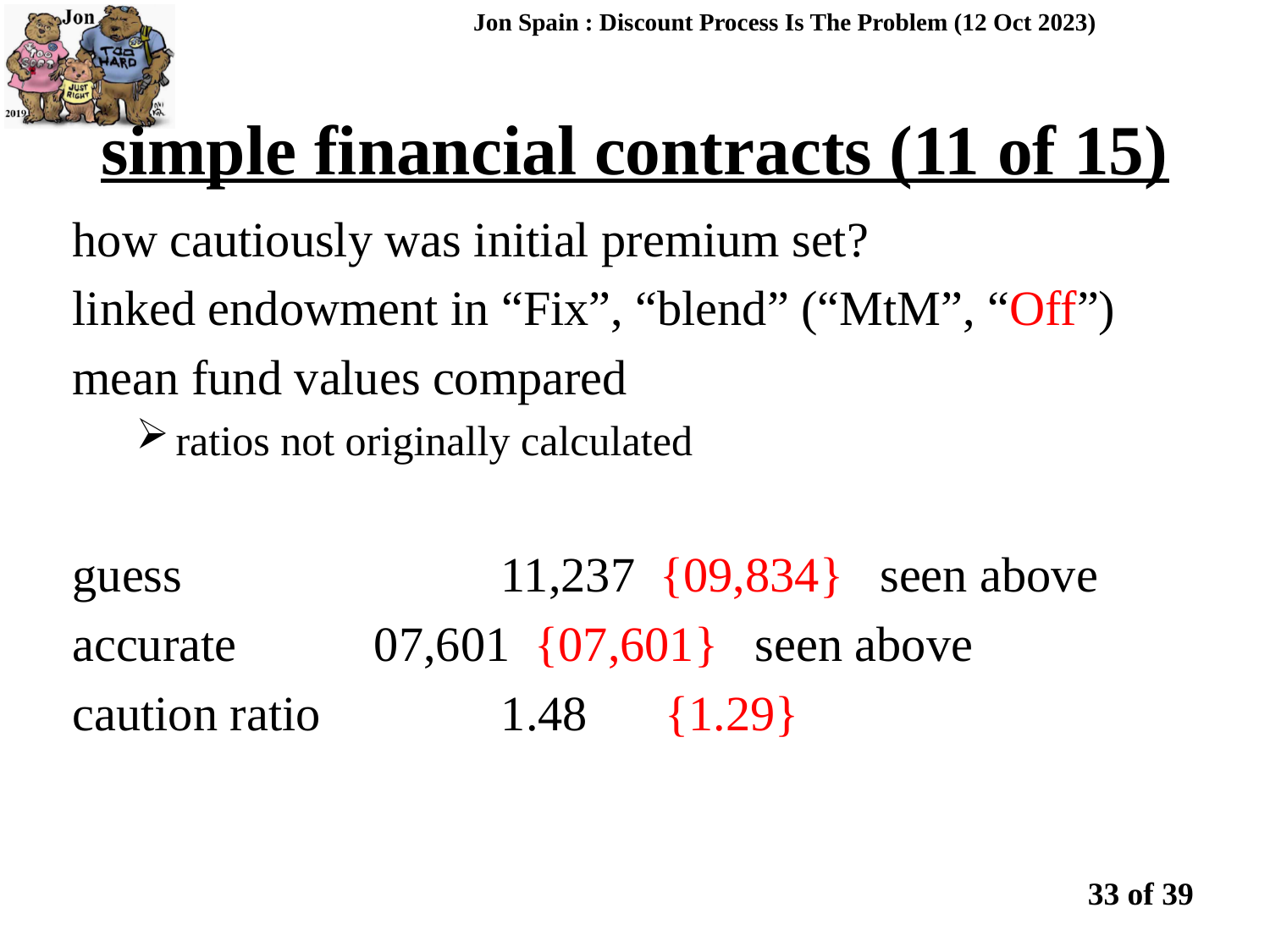

Jon Spain : Discount Process Is The Problem (12 Oct 2023)
simple financial contracts (11 of 15)
how cautiously was initial premium set?
linked endowment in “Fix”, “blend” (“MtM”, “Off”)
mean fund values compared
ratios not originally calculated

guess			11,237  {09,834}   seen above
accurate		07,601  {07,601}   seen above
caution ratio		1.48	   {1.29}

33 of 39